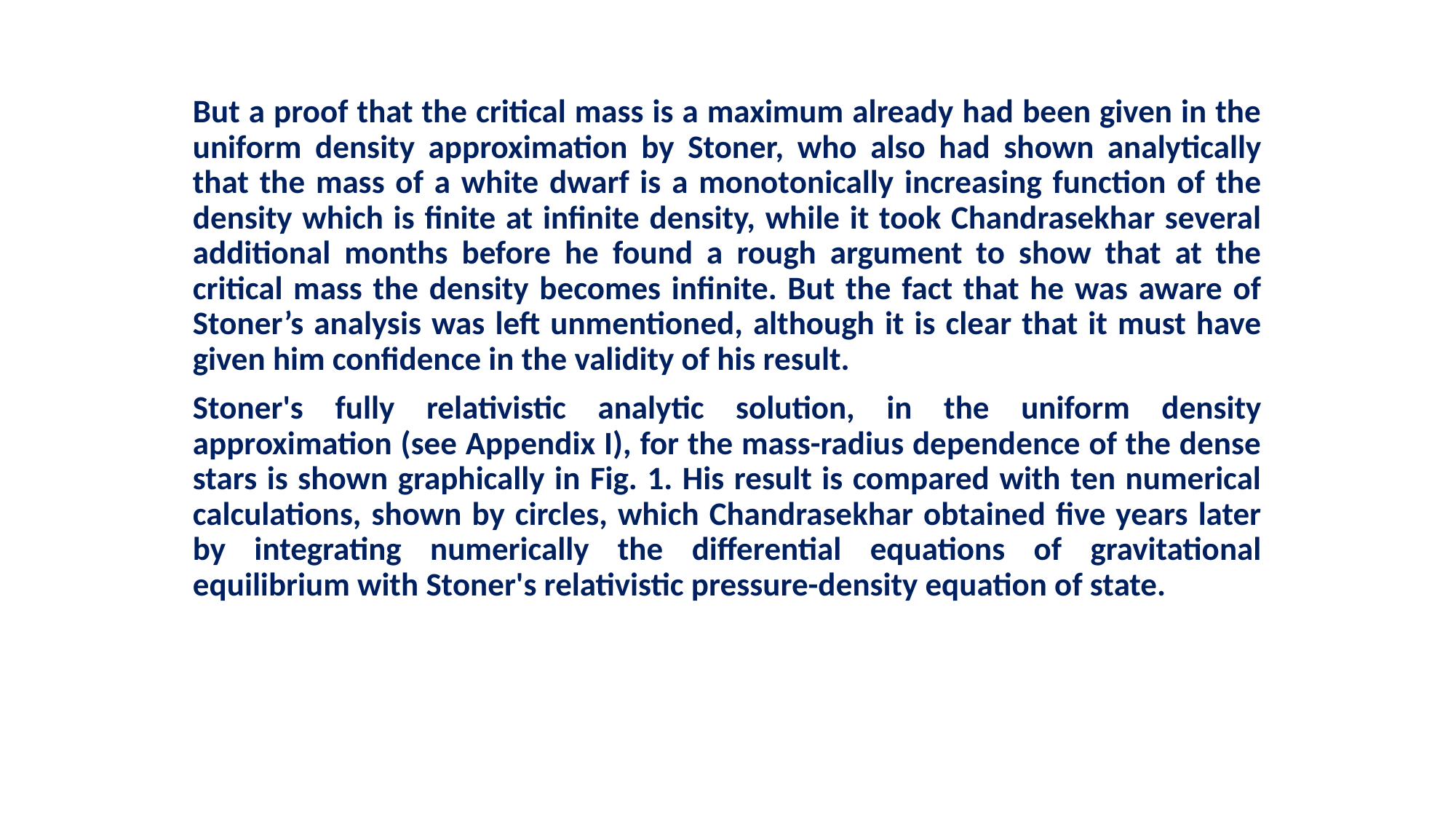

But a proof that the critical mass is a maximum already had been given in the uniform density approximation by Stoner, who also had shown analytically that the mass of a white dwarf is a monotonically increasing function of the density which is finite at infinite density, while it took Chandrasekhar several additional months before he found a rough argument to show that at the critical mass the density becomes infinite. But the fact that he was aware of Stoner’s analysis was left unmentioned, although it is clear that it must have given him confidence in the validity of his result.
Stoner's fully relativistic analytic solution, in the uniform density approximation (see Appendix I), for the mass-radius dependence of the dense stars is shown graphically in Fig. 1. His result is compared with ten numerical calculations, shown by circles, which Chandrasekhar obtained five years later by integrating numerically the differential equations of gravitational equilibrium with Stoner's relativistic pressure-density equation of state.